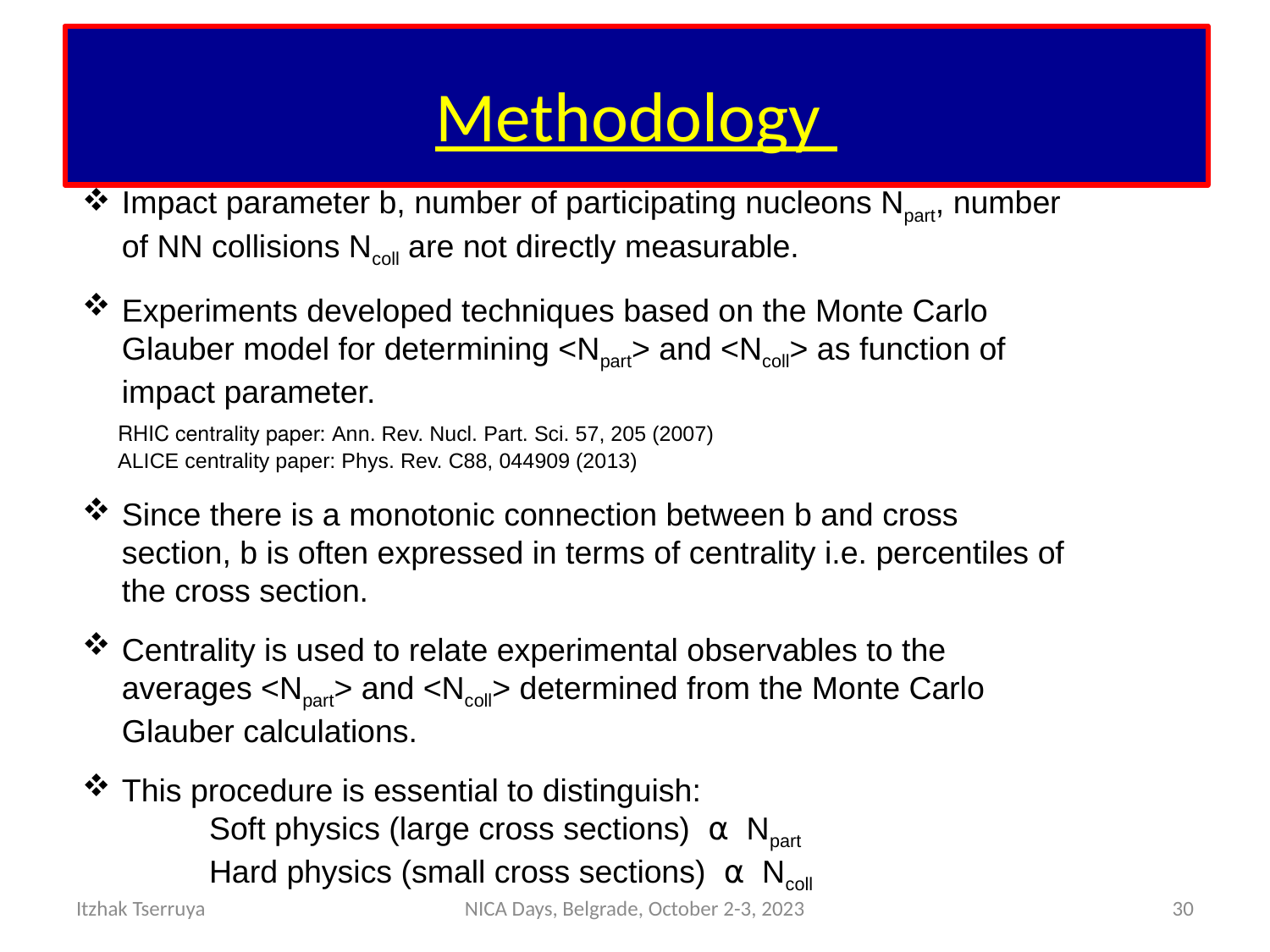

# Methodology
Impact parameter b, number of participating nucleons Npart, number of NN collisions Ncoll are not directly measurable.
Experiments developed techniques based on the Monte Carlo Glauber model for determining <Npart> and <Ncoll> as function of impact parameter.
    RHIC centrality paper: Ann. Rev. Nucl. Part. Sci. 57, 205 (2007)
      ALICE centrality paper: Phys. Rev. C88, 044909 (2013)
Since there is a monotonic connection between b and cross section, b is often expressed in terms of centrality i.e. percentiles of the cross section.
Centrality is used to relate experimental observables to the averages <Npart> and <Ncoll> determined from the Monte Carlo Glauber calculations.
This procedure is essential to distinguish:
Soft physics (large cross sections)  ⍺  Npart
Hard physics (small cross sections)  ⍺  Ncoll

Itzhak Tserruya
NICA Days, Belgrade, October 2-3, 2023
30